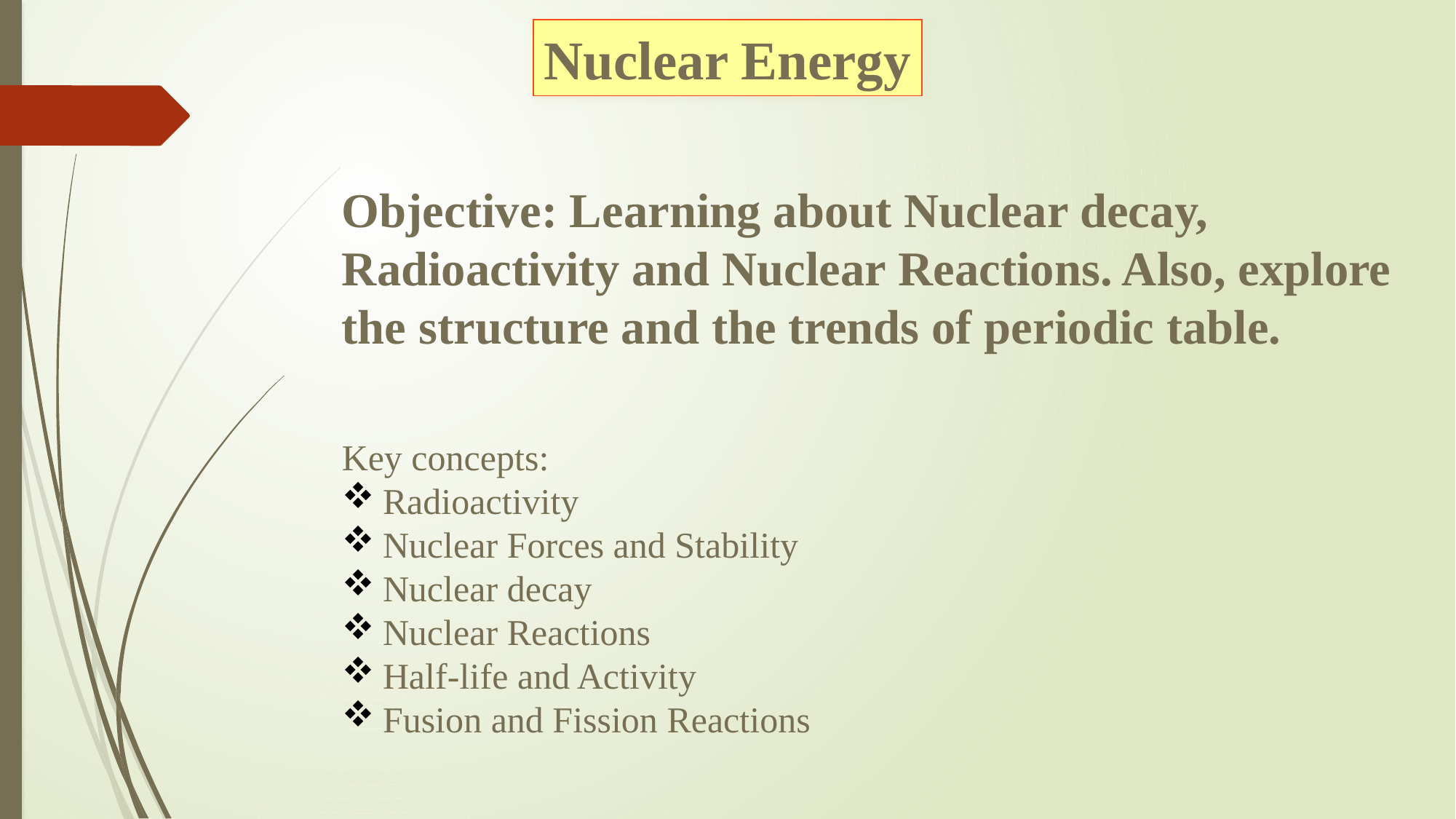

Nuclear Energy
Objective: Learning about Nuclear decay, Radioactivity and Nuclear Reactions. Also, explore the structure and the trends of periodic table.
Key concepts:
Radioactivity
Nuclear Forces and Stability
Nuclear decay
Nuclear Reactions
Half-life and Activity
Fusion and Fission Reactions